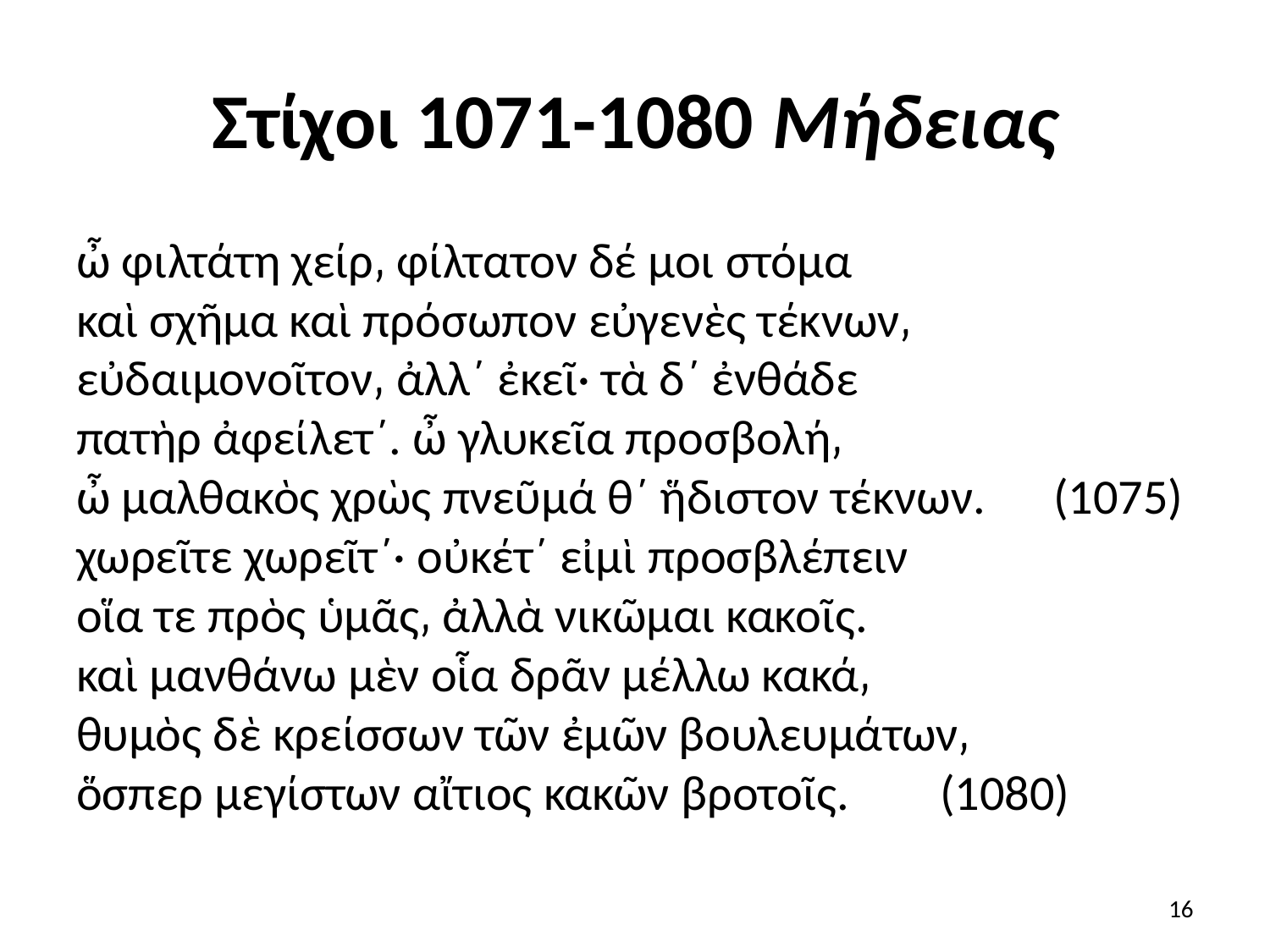

# Στίχοι 1071-1080 Μήδειας
ὦ φιλτάτη χείρ͵ φίλτατον δέ μοι στόμα
καὶ σχῆμα καὶ πρόσωπον εὐγενὲς τέκνων͵
εὐδαιμονοῖτον͵ ἀλλ΄ ἐκεῖ· τὰ δ΄ ἐνθάδε
πατὴρ ἀφείλετ΄. ὦ γλυκεῖα προσβολή͵
ὦ μαλθακὸς χρὼς πνεῦμά θ΄ ἥδιστον τέκνων.      (1075)
χωρεῖτε χωρεῖτ΄· οὐκέτ΄ εἰμὶ προσβλέπειν
οἵα τε πρὸς ὑμᾶς͵ ἀλλὰ νικῶμαι κακοῖς.
καὶ μανθάνω μὲν οἷα δρᾶν μέλλω κακά͵
θυμὸς δὲ κρείσσων τῶν ἐμῶν βουλευμάτων͵
ὅσπερ μεγίστων αἴτιος κακῶν βροτοῖς.        (1080)
16